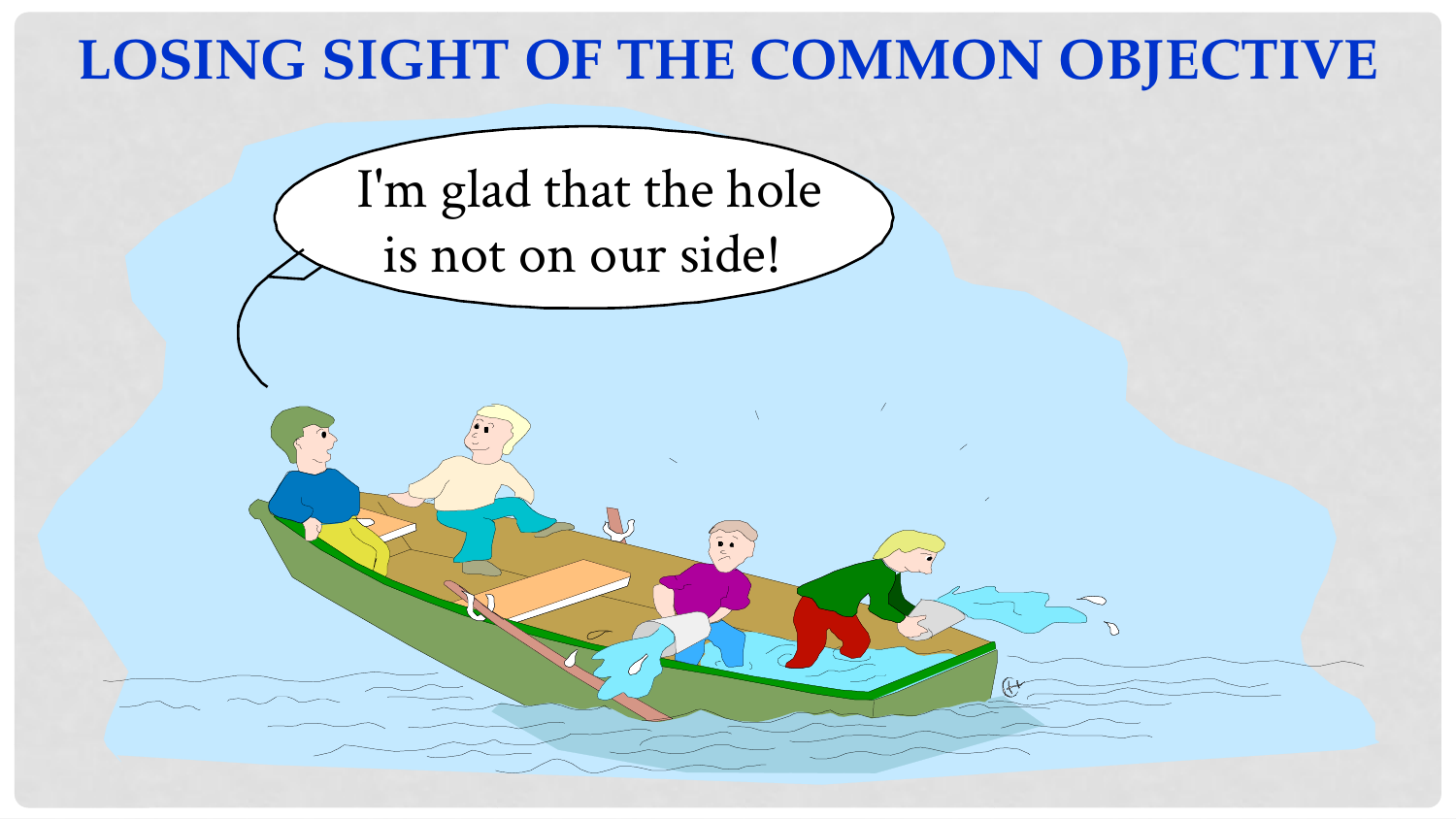

Losing Sight of the Common Objective

I'm glad that the hole
is not on our side!